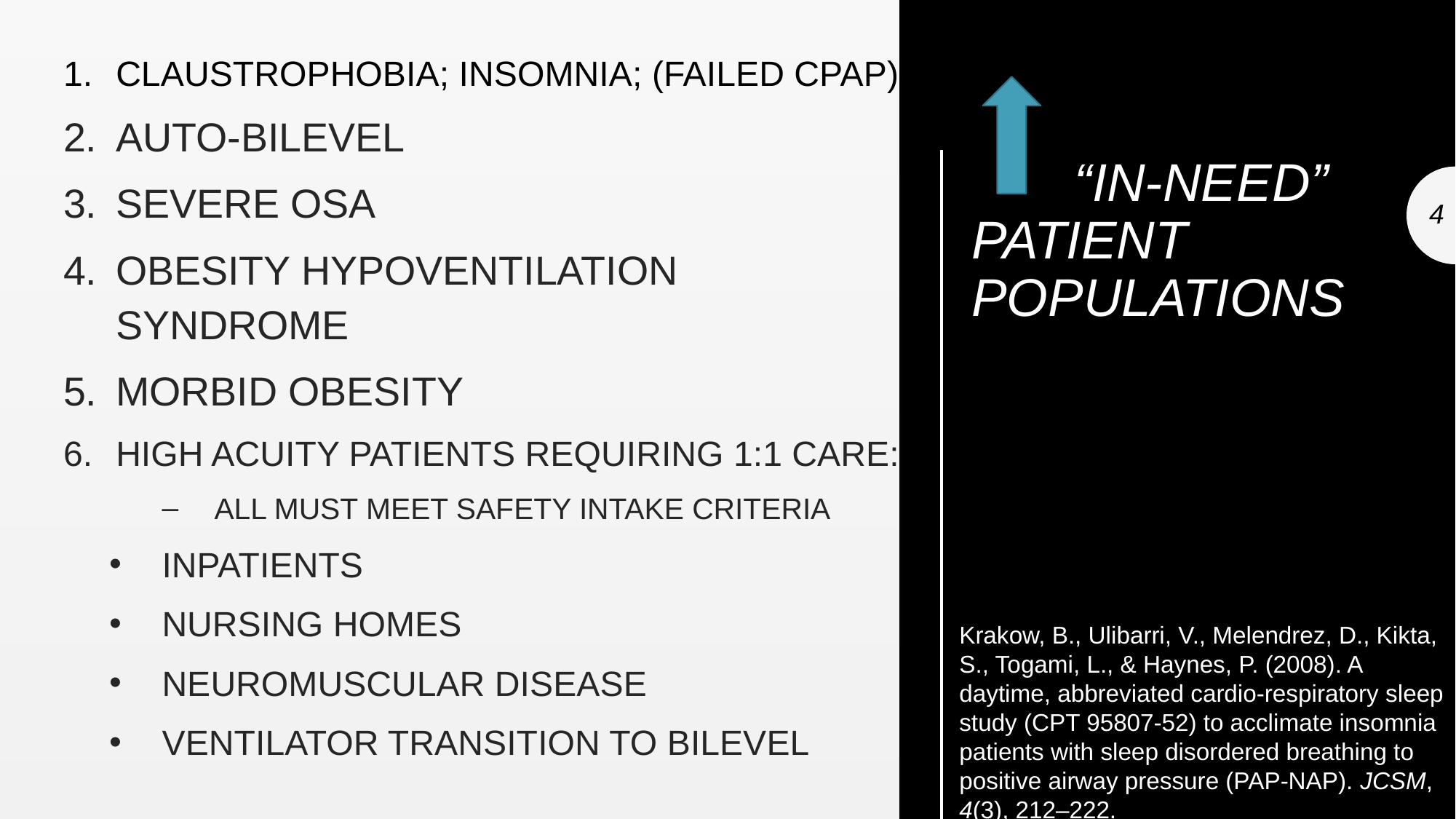

CLAUSTROPHOBIA; INSOMNIA; (FAILED CPAP)
AUTO-BILEVEL
SEVERE OSA
OBESITY HYPOVENTILATION SYNDROME
MORBID OBESITY
HIGH ACUITY PATIENTS REQUIRING 1:1 CARE:
ALL MUST MEET SAFETY INTAKE CRITERIA
INPATIENTS
NURSING HOMES
NEUROMUSCULAR DISEASE
VENTILATOR TRANSITION TO BILEVEL

# “IN-NEED” PATIENT POPULATIONS

4
Krakow, B., Ulibarri, V., Melendrez, D., Kikta, S., Togami, L., & Haynes, P. (2008). A daytime, abbreviated cardio-respiratory sleep study (CPT 95807-52) to acclimate insomnia patients with sleep disordered breathing to positive airway pressure (PAP-NAP). JCSM, 4(3), 212–222.